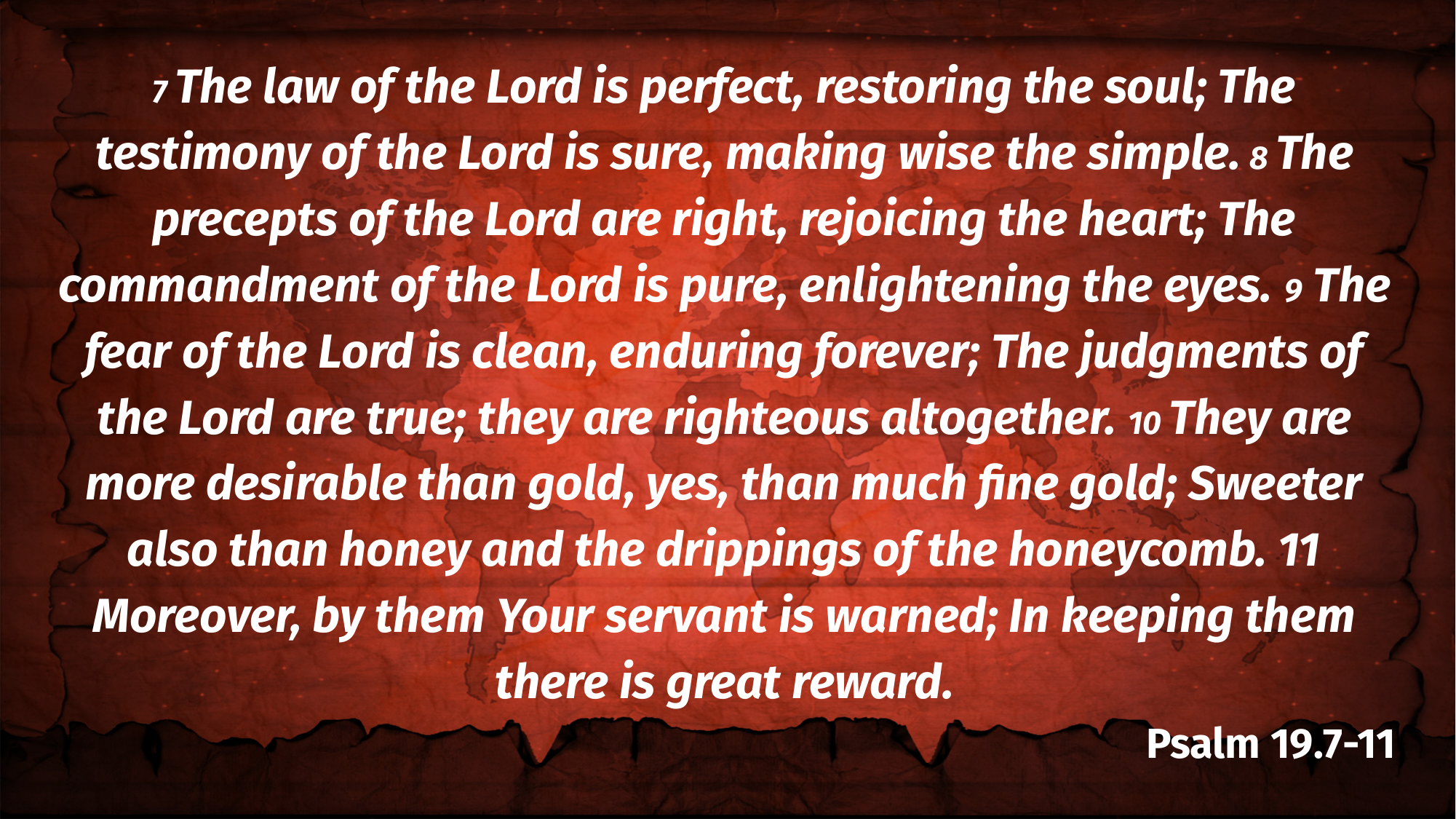

7 The law of the Lord is perfect, restoring the soul; The testimony of the Lord is sure, making wise the simple. 8 The precepts of the Lord are right, rejoicing the heart; The commandment of the Lord is pure, enlightening the eyes. 9 The fear of the Lord is clean, enduring forever; The judgments of the Lord are true; they are righteous altogether. 10 They are more desirable than gold, yes, than much fine gold; Sweeter also than honey and the drippings of the honeycomb. 11 Moreover, by them Your servant is warned; In keeping them there is great reward.
Psalm 19.7-11